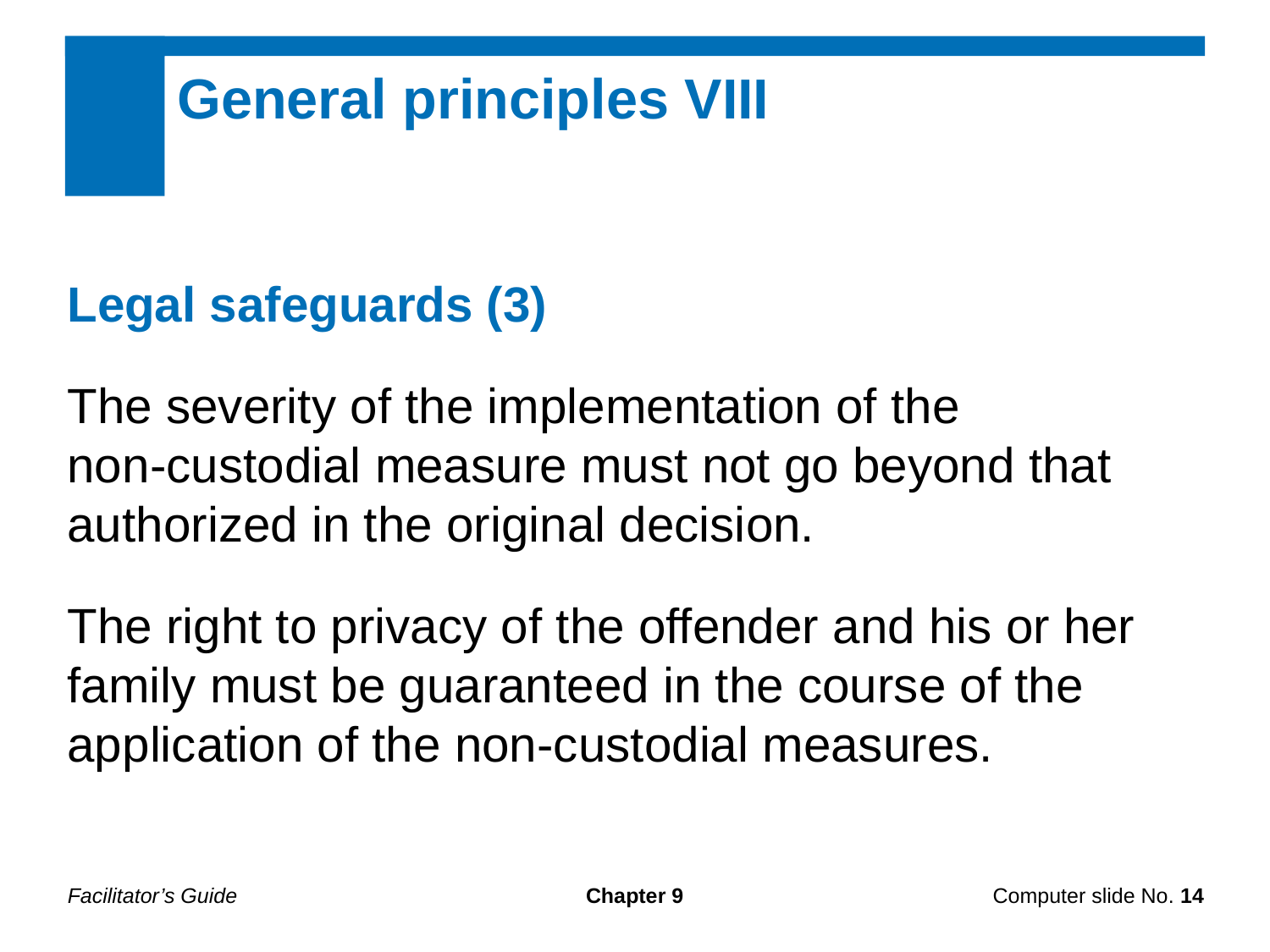

General principles VIII
Legal safeguards (3)
The severity of the implementation of the
non-custodial measure must not go beyond that authorized in the original decision.
The right to privacy of the offender and his or her family must be guaranteed in the course of the application of the non-custodial measures.
Facilitator’s Guide
Chapter 9
Computer slide No. 14